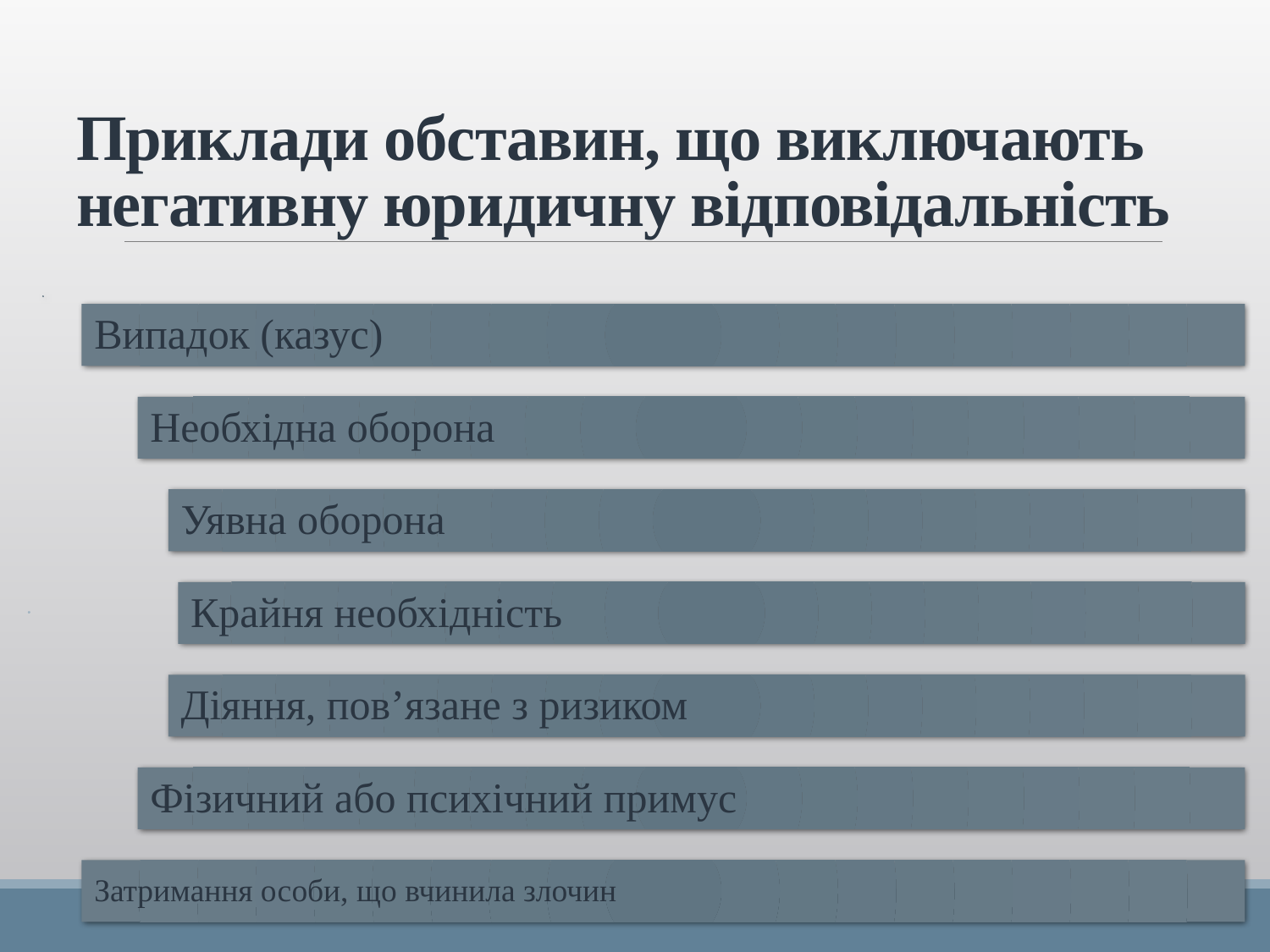

# Приклади обставин, що виключають негативну юридичну відповідальність
Необхідна оборона
Уявна оборона
Крайня необхідність
Випадок (казус)
Діяння, пов’язане з ризиком
Фізичний або психічний примус
Затримання особи, що вчинила злочин